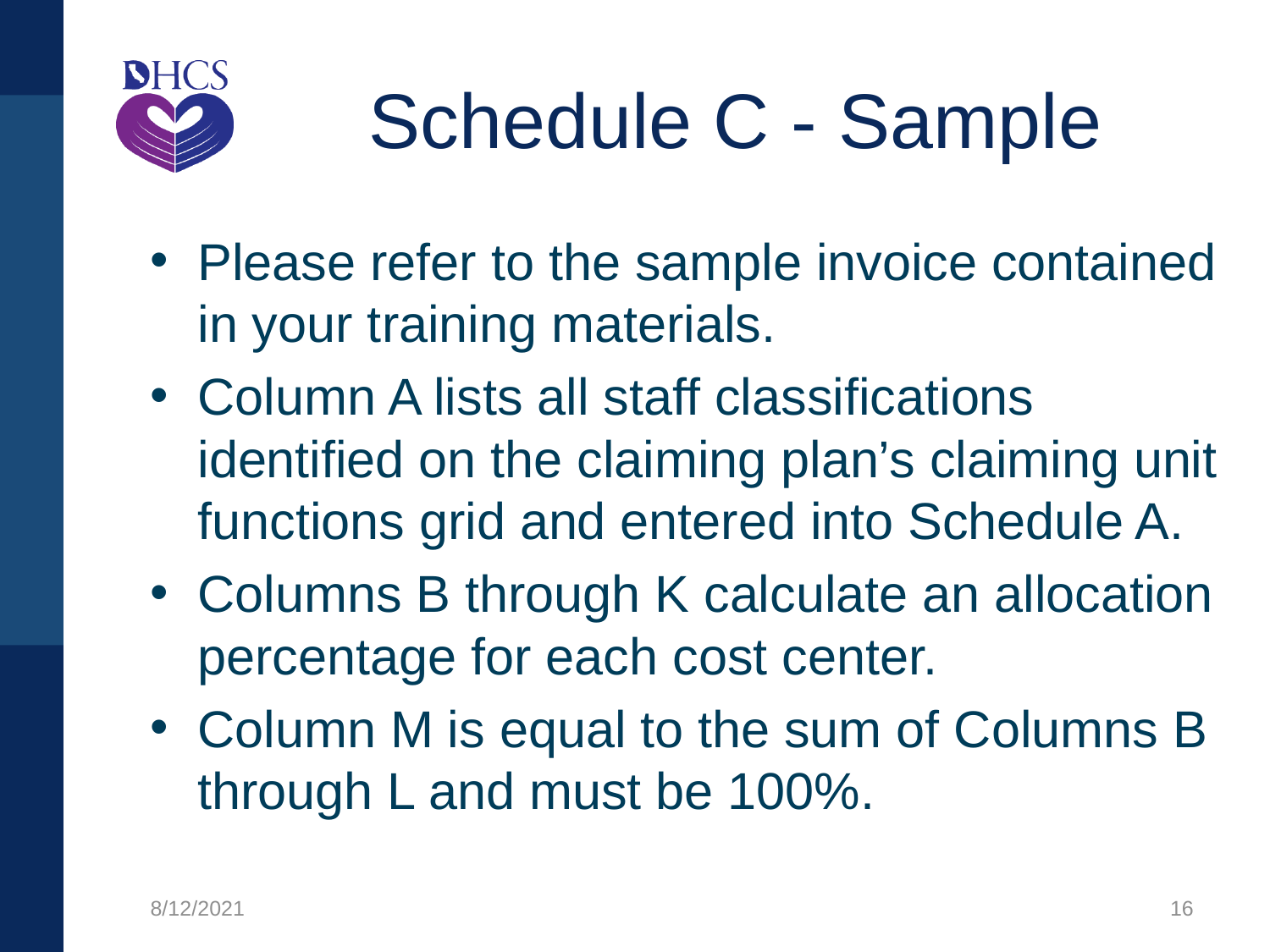

# Schedule C - Sample
Please refer to the sample invoice contained in your training materials.
Column A lists all staff classifications identified on the claiming plan’s claiming unit functions grid and entered into Schedule A.
Columns B through K calculate an allocation percentage for each cost center.
Column M is equal to the sum of Columns B through L and must be 100%.
8/12/2021
16